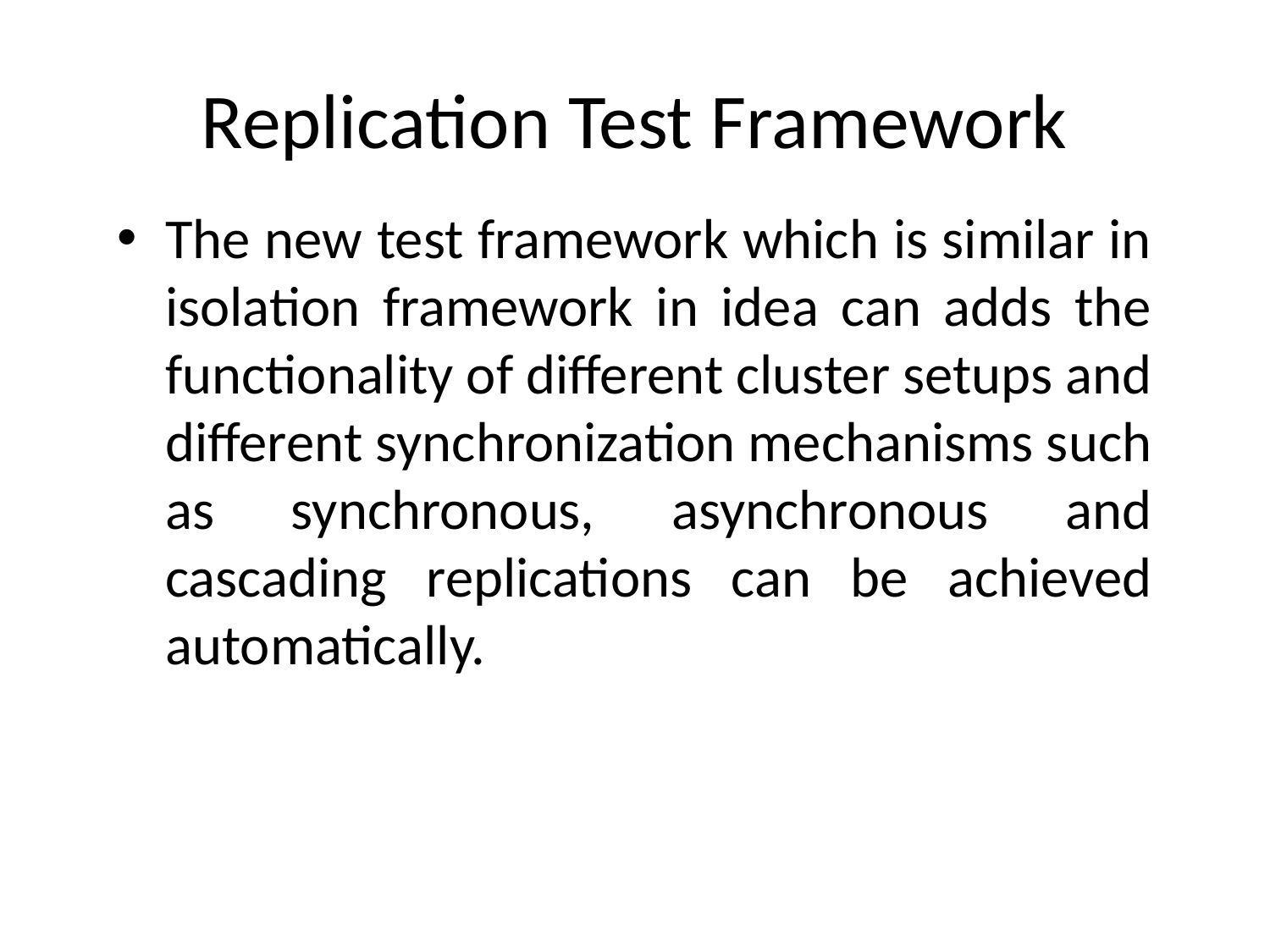

# Replication Test Framework
The new test framework which is similar in isolation framework in idea can adds the functionality of different cluster setups and different synchronization mechanisms such as synchronous, asynchronous and cascading replications can be achieved automatically.